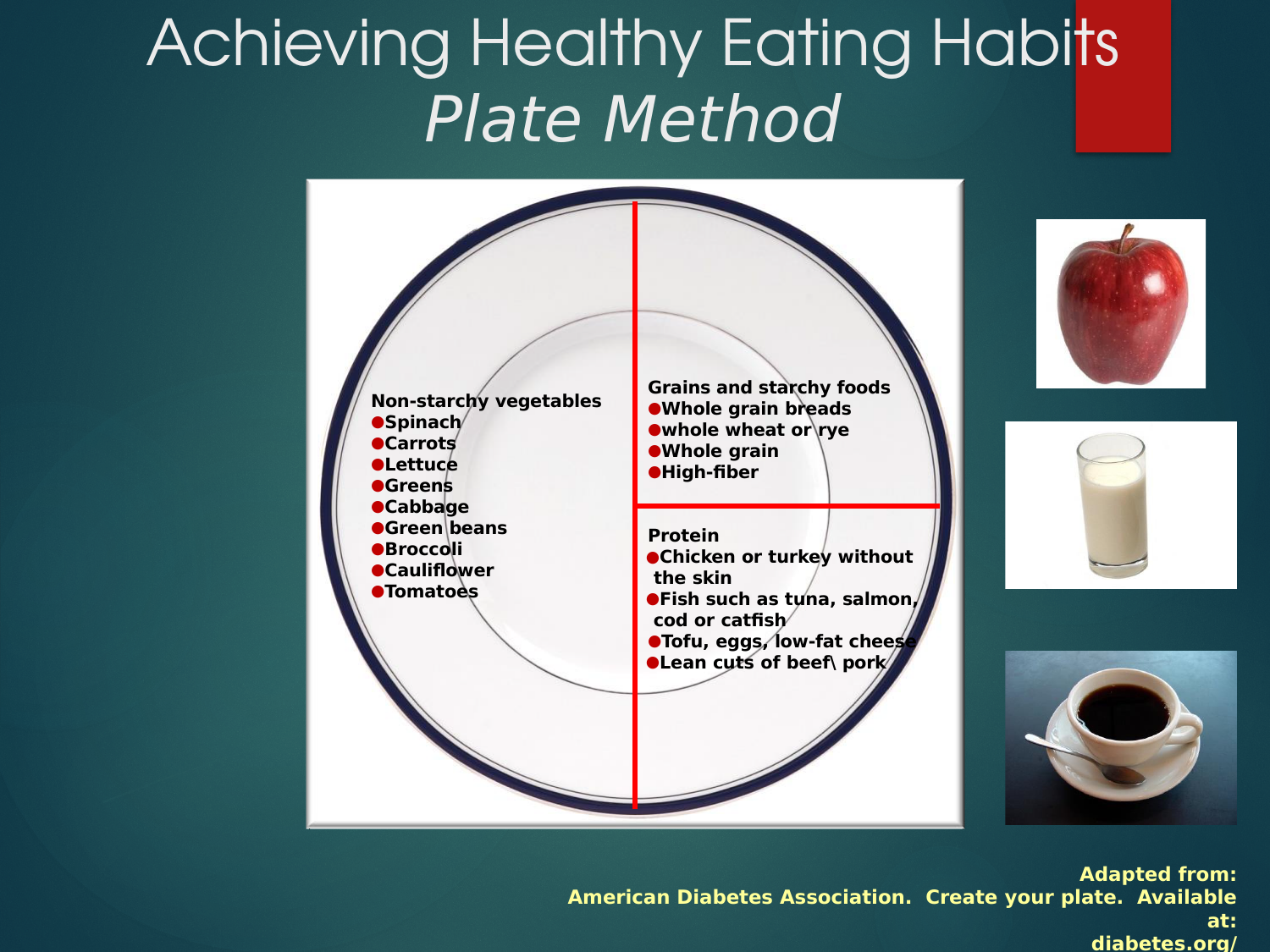

# Achieving Healthy Eating Habits
Plate Method

Grains and starchy foods
Whole grain breads
whole wheat or rye
Whole grain
High-fiber
Non-starchy vegetables
Spinach
Carrots
Lettuce
Greens
Cabbage
Green beans
Broccoli
Cauliflower
Tomatoes

Protein
Chicken or turkey without  the skin
Fish such as tuna, salmon,  cod or catfish
Tofu, eggs, low-fat cheese
Lean cuts of beef\ pork

Adapted from:  American Diabetes Association.  Create your plate.  Available at:
diabetes.org/createyourplate/